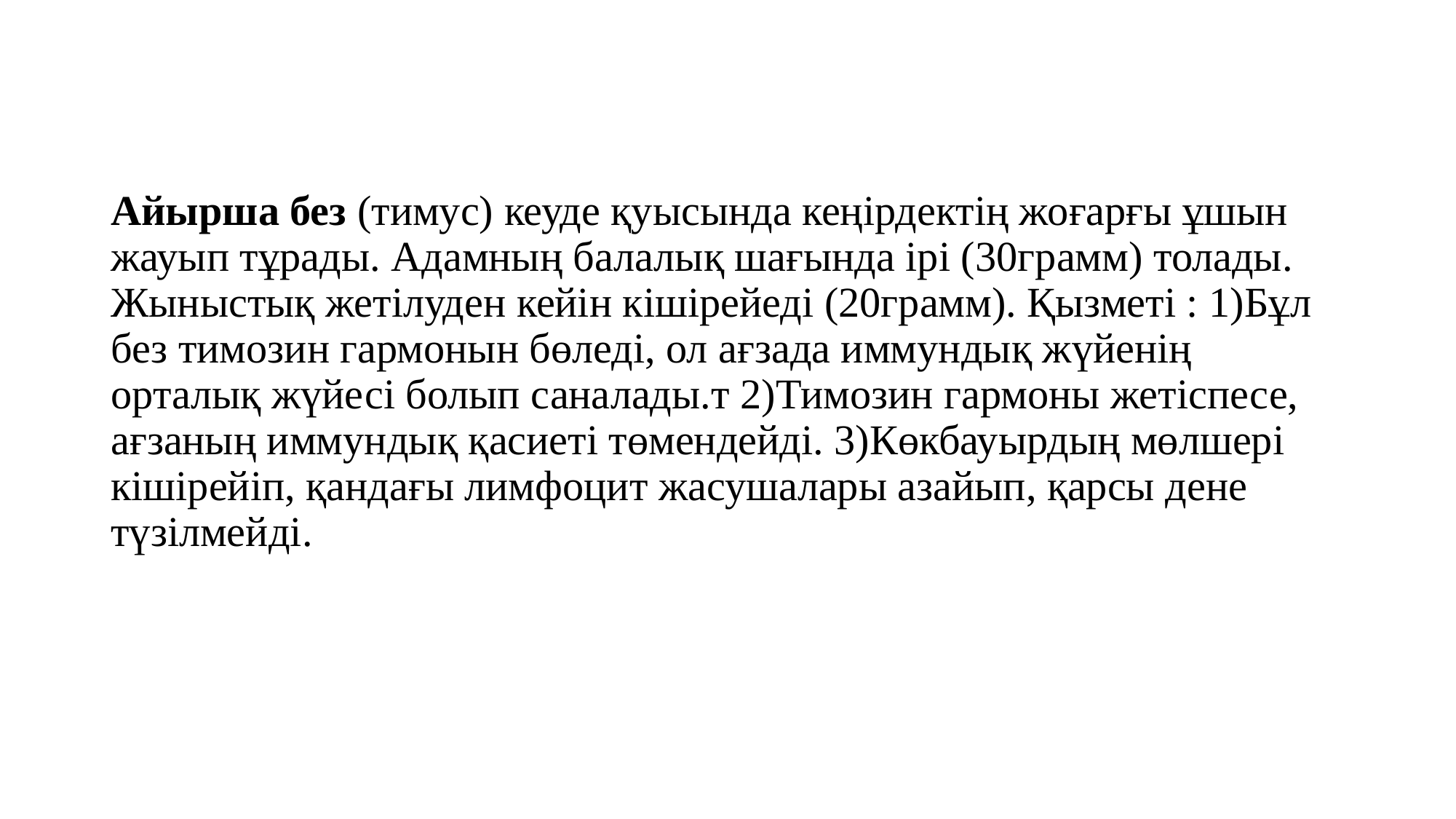

Айырша без (тимус) кеуде қуысында кеңірдектің жоғарғы ұшын жауып тұрады. Адамның балалық шағында ірі (30грамм) толады. Жыныстық жетілуден кейін кішірейеді (20грамм). Қызметі : 1)Бұл без тимозин гармонын бөледі, ол ағзада иммундық жүйенің орталық жүйесі болып саналады.т 2)Тимозин гармоны жетіспесе, ағзаның иммундық қасиеті төмендейді. 3)Көкбауырдың мөлшері кішірейіп, қандағы лимфоцит жасушалары азайып, қарсы дене түзілмейді.